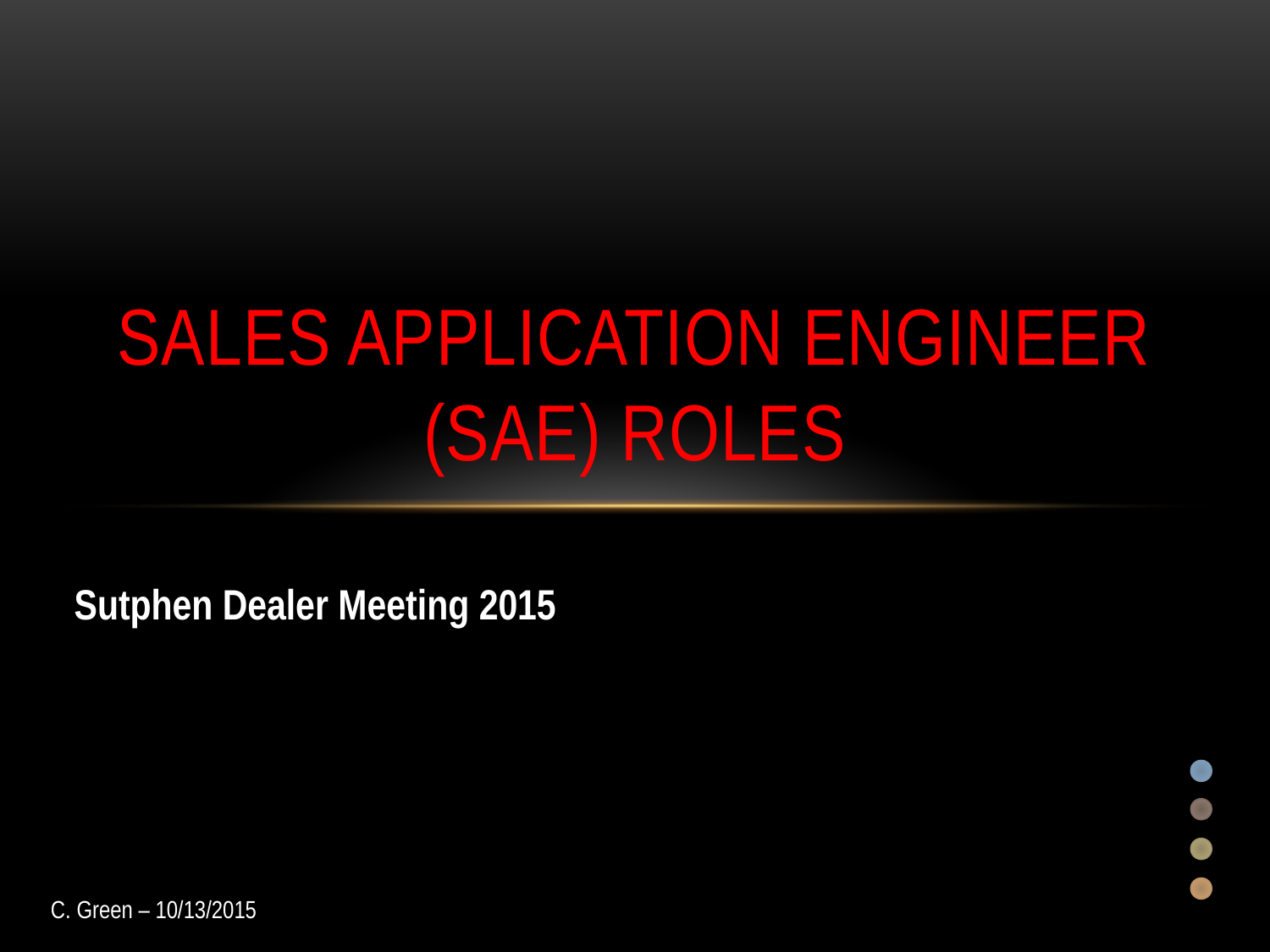

# Sales Application Engineer (SAE) Roles
Sutphen Dealer Meeting 2015
C. Green – 10/13/2015